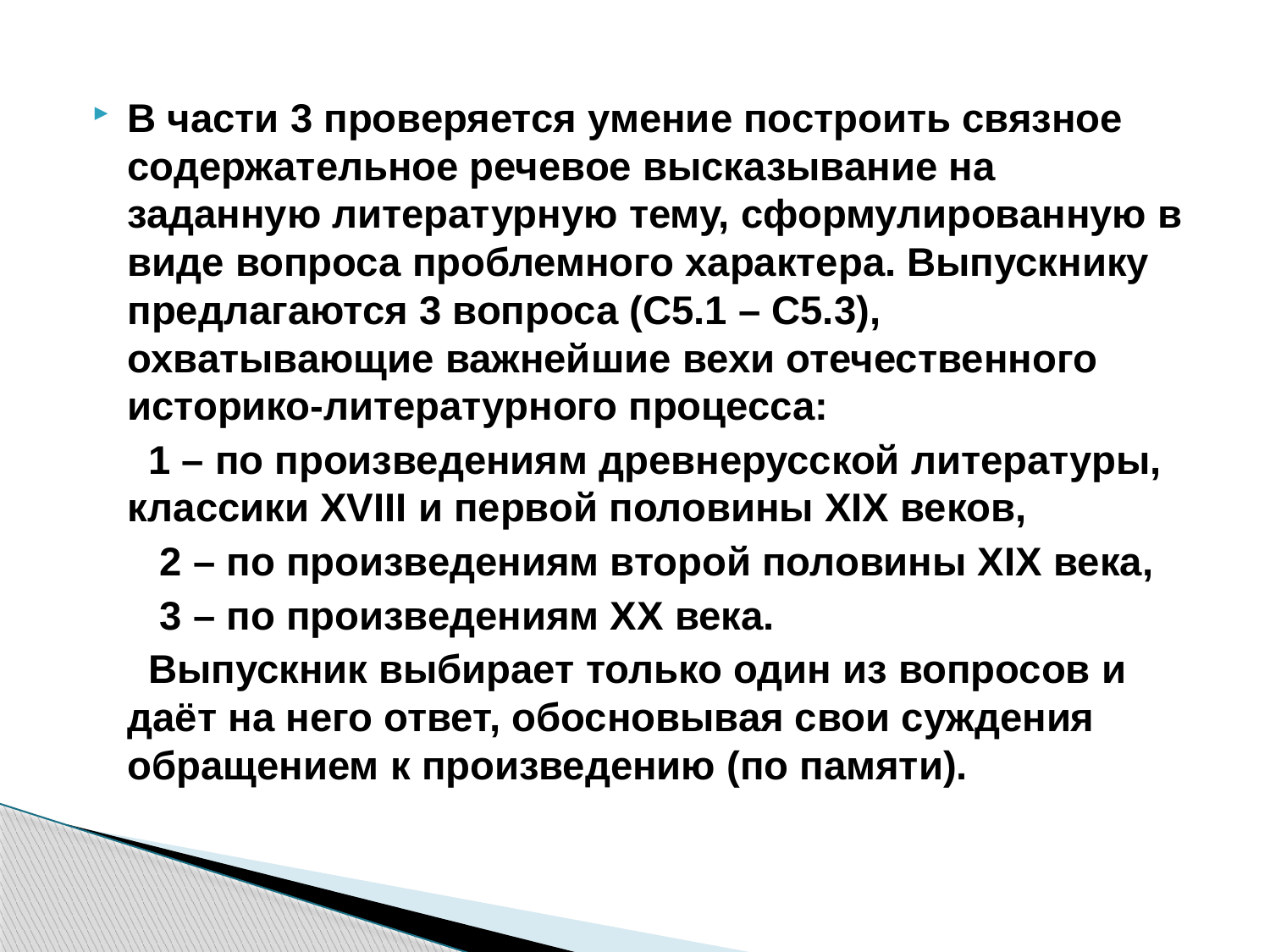

В части 3 проверяется умение построить связное содержательное речевое высказывание на заданную литературную тему, сформулированную в виде вопроса проблемного характера. Выпускнику предлагаются 3 вопроса (C5.1 – С5.3), охватывающие важнейшие вехи отечественного историко-литературного процесса:
     1 – по произведениям древнерусской литературы, классики XVIII и первой половины XIX веков,
      2 – по произведениям второй половины XIX века,
      3 – по произведениям XX века.
     Выпускник выбирает только один из вопросов и даёт на него ответ, обосновывая свои суждения обращением к произведению (по памяти).